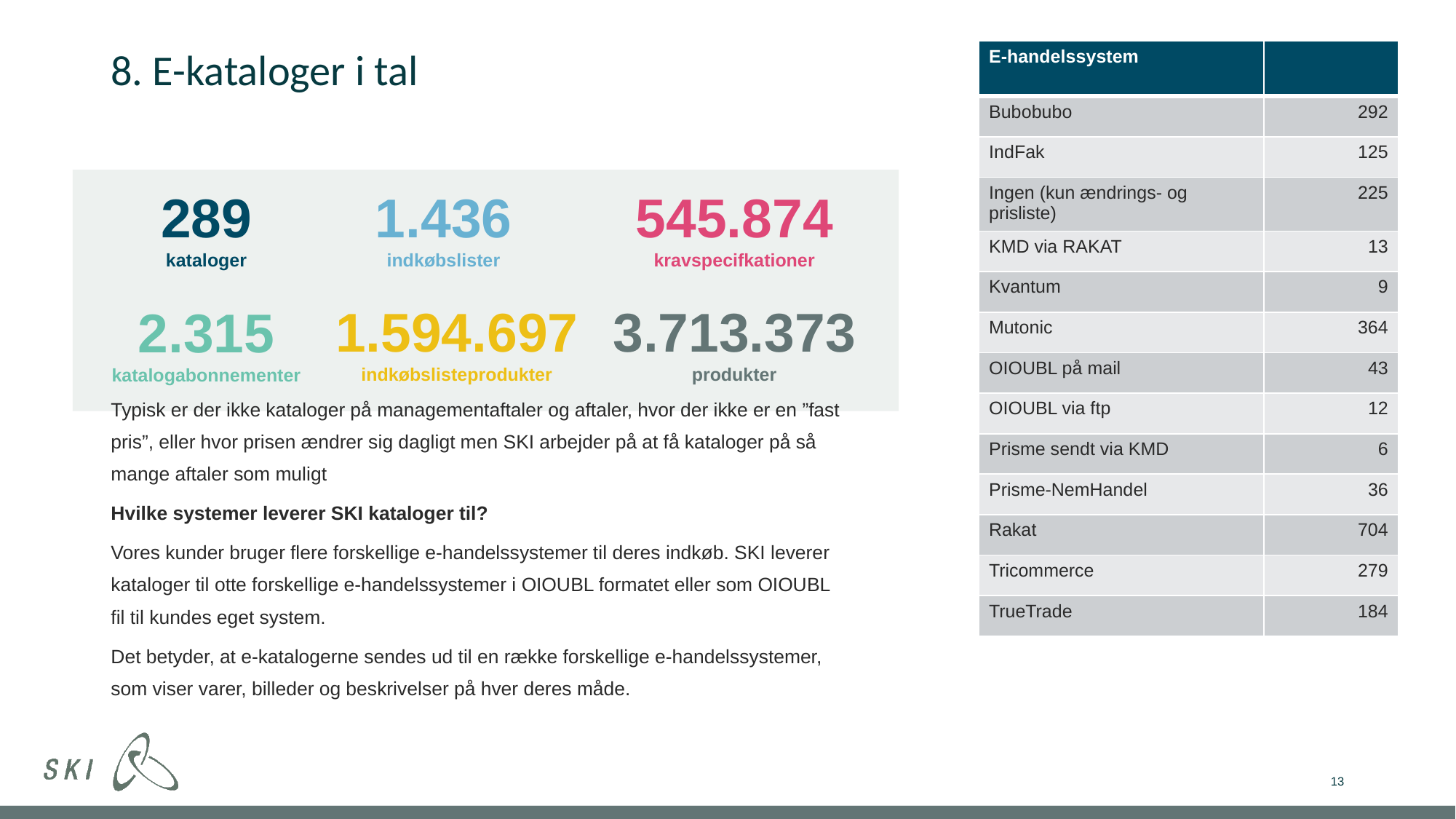

| E-handelssystem |  |
| --- | --- |
| Bubobubo | 292 |
| IndFak | 125 |
| Ingen (kun ændrings- og prisliste) | 225 |
| KMD via RAKAT | 13 |
| Kvantum | 9 |
| Mutonic | 364 |
| OIOUBL på mail | 43 |
| OIOUBL via ftp | 12 |
| Prisme sendt via KMD | 6 |
| Prisme-NemHandel | 36 |
| Rakat | 704 |
| Tricommerce | 279 |
| TrueTrade | 184 |
# 8. E-kataloger i tal

Typisk er der ikke kataloger på managementaftaler og aftaler, hvor der ikke er en ”fast pris”, eller hvor prisen ændrer sig dagligt men SKI arbejder på at få kataloger på så mange aftaler som muligt
Hvilke systemer leverer SKI kataloger til?
Vores kunder bruger flere forskellige e-handelssystemer til deres indkøb. SKI leverer kataloger til otte forskellige e-handelssystemer i OIOUBL formatet eller som OIOUBL fil til kundes eget system.
Det betyder, at e-katalogerne sendes ud til en række forskellige e-handelssystemer, som viser varer, billeder og beskrivelser på hver deres måde.

289
kataloger
1.436
indkøbslister
545.874
kravspecifkationer
1.594.697
indkøbslisteprodukter
3.713.373
produkter
2.315
katalogabonnementer
13